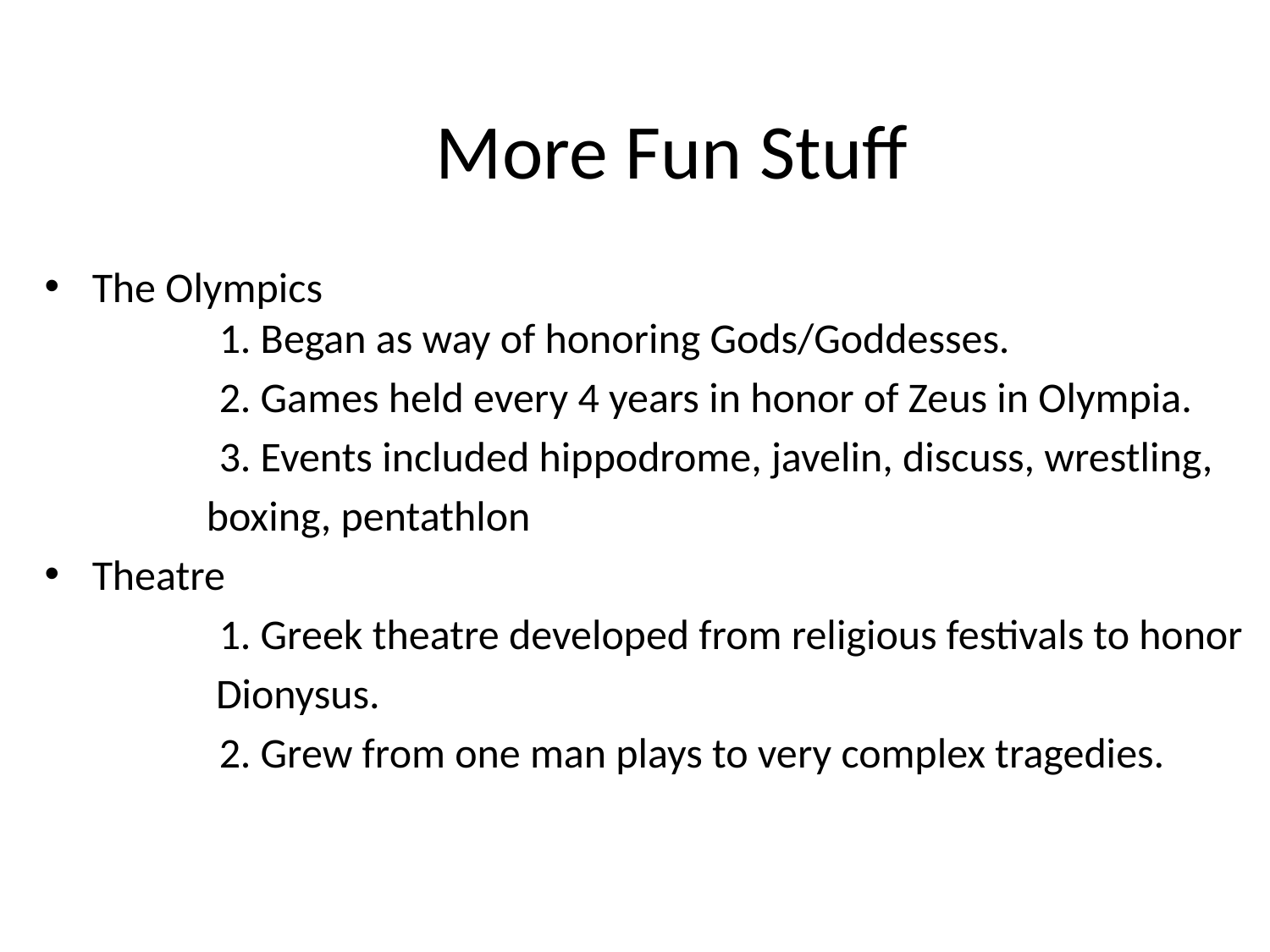

# More Fun Stuff
The Olympics
	1. Began as way of honoring Gods/Goddesses.
		2. Games held every 4 years in honor of Zeus in Olympia.
		3. Events included hippodrome, javelin, discuss, wrestling,
                 boxing, pentathlon
Theatre
		1. Greek theatre developed from religious festivals to honor
                  Dionysus.
		2. Grew from one man plays to very complex tragedies.